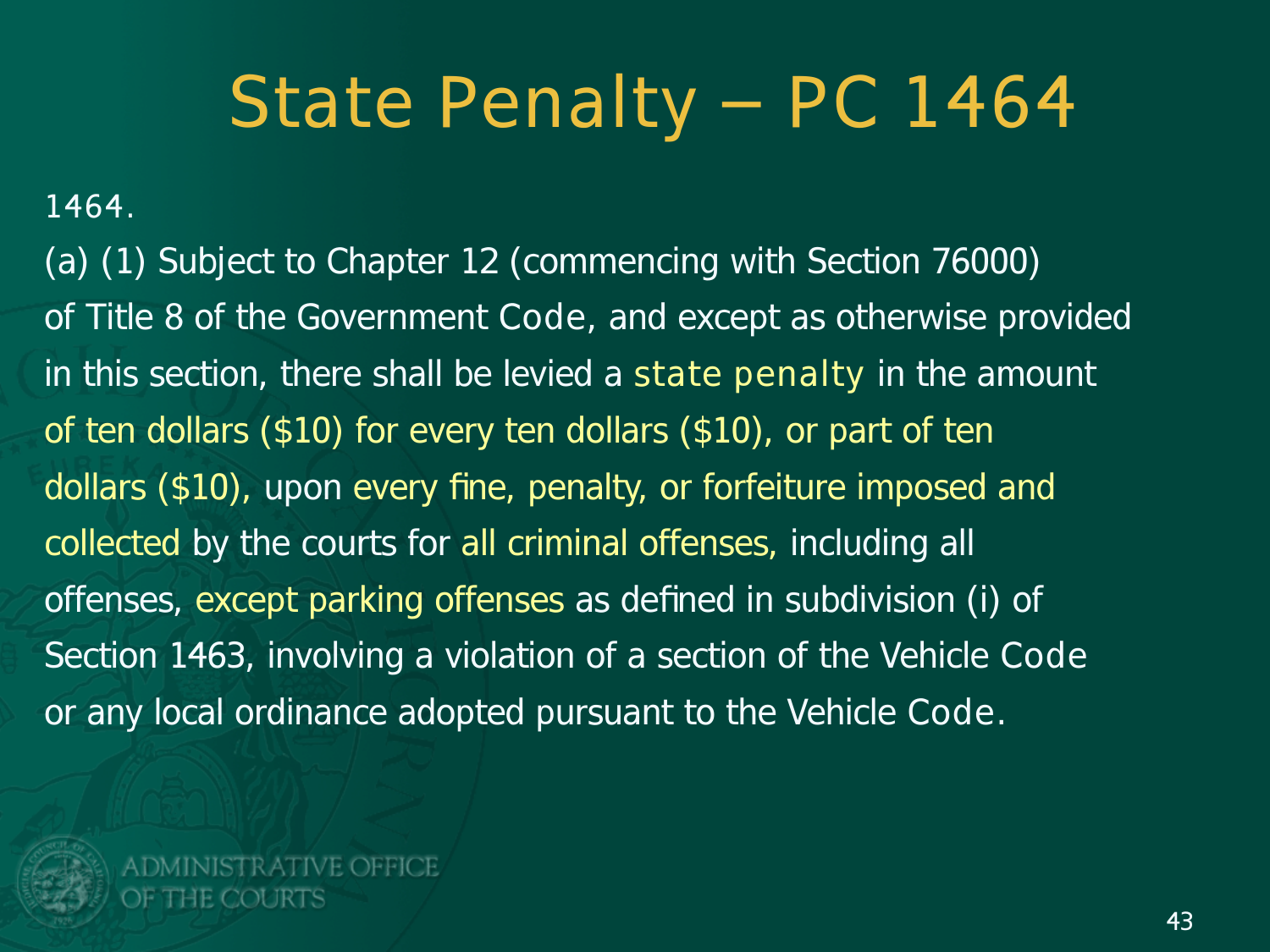

# State Penalty – PC 1464
1464.
(a) (1) Subject to Chapter 12 (commencing with Section 76000)
of Title 8 of the Government Code, and except as otherwise provided
in this section, there shall be levied a state penalty in the amount
of ten dollars ($10) for every ten dollars ($10), or part of ten
dollars ($10), upon every fine, penalty, or forfeiture imposed and
collected by the courts for all criminal offenses, including all
offenses, except parking offenses as defined in subdivision (i) of
Section 1463, involving a violation of a section of the Vehicle Code
or any local ordinance adopted pursuant to the Vehicle Code.

43